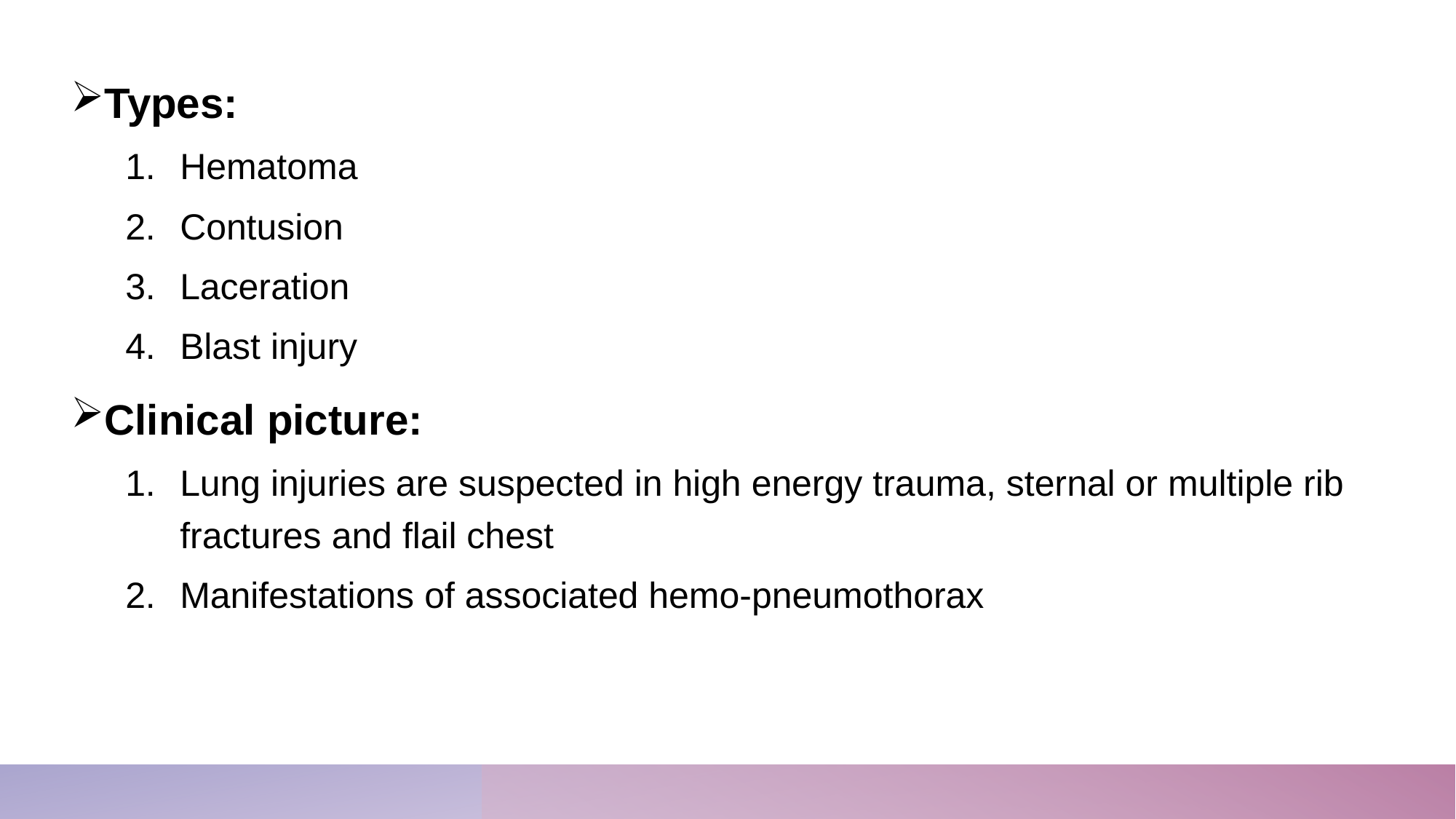

Types:
Hematoma
Contusion
Laceration
Blast injury
Clinical picture:
Lung injuries are suspected in high energy trauma, sternal or multiple rib fractures and flail chest
Manifestations of associated hemo-pneumothorax